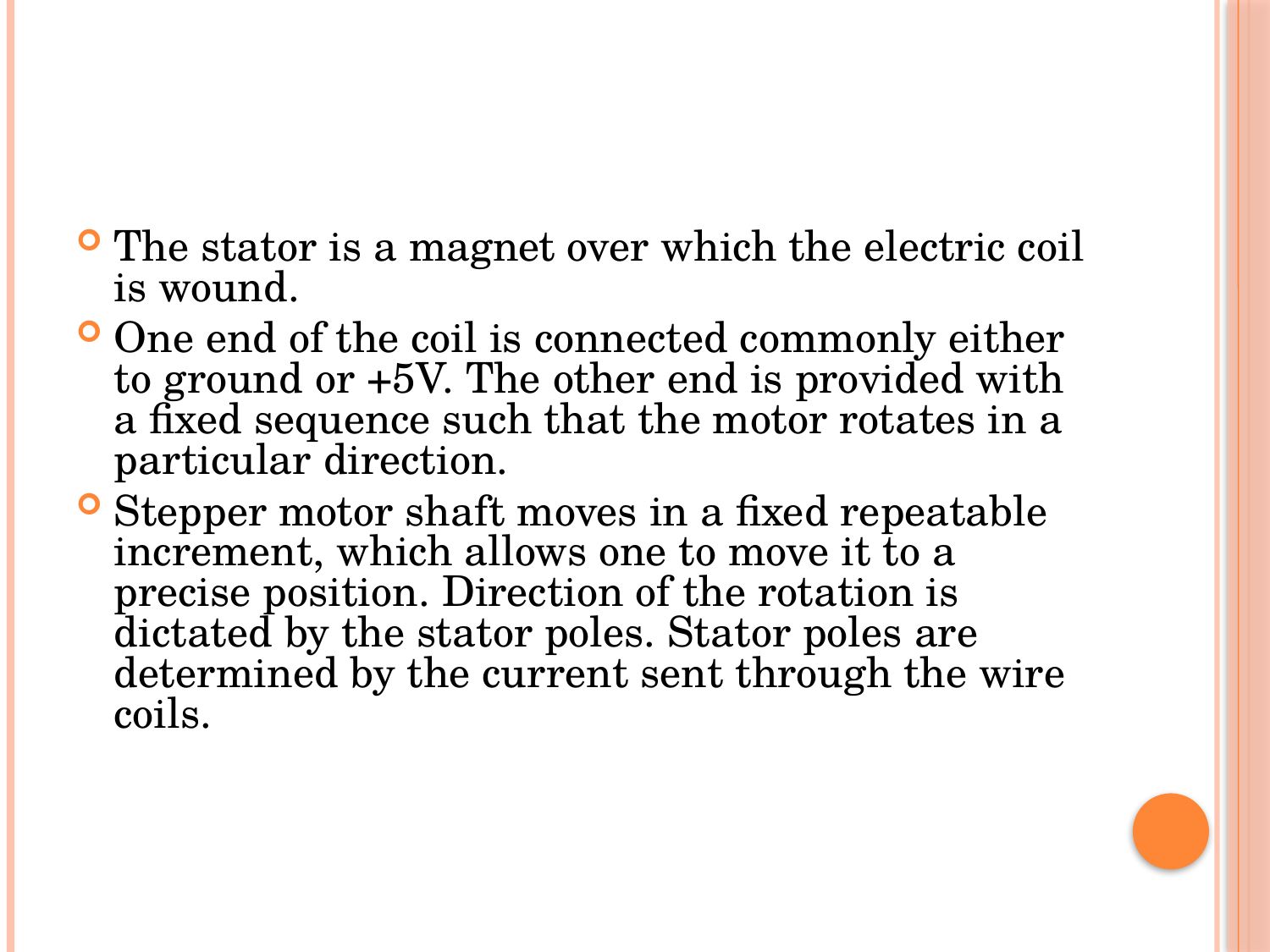

The stator is a magnet over which the electric coil is wound.
One end of the coil is connected commonly either to ground or +5V. The other end is provided with a fixed sequence such that the motor rotates in a particular direction.
Stepper motor shaft moves in a fixed repeatable increment, which allows one to move it to a precise position. Direction of the rotation is dictated by the stator poles. Stator poles are determined by the current sent through the wire coils.